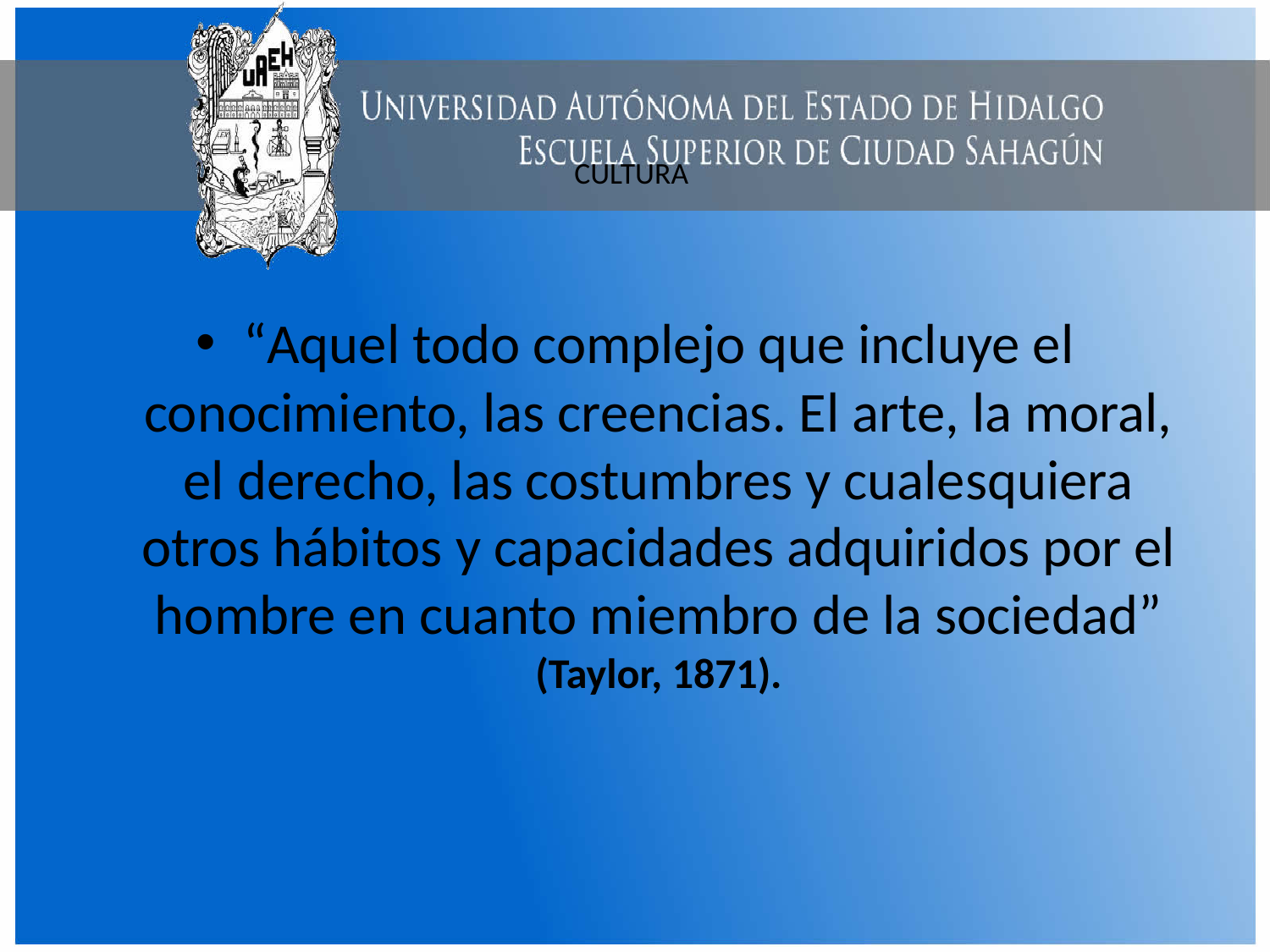

# CULTURA

“Aquel todo complejo que incluye el conocimiento, las creencias. El arte, la moral, el derecho, las costumbres y cualesquiera otros hábitos y capacidades adquiridos por el hombre en cuanto miembro de la sociedad” (Taylor, 1871).